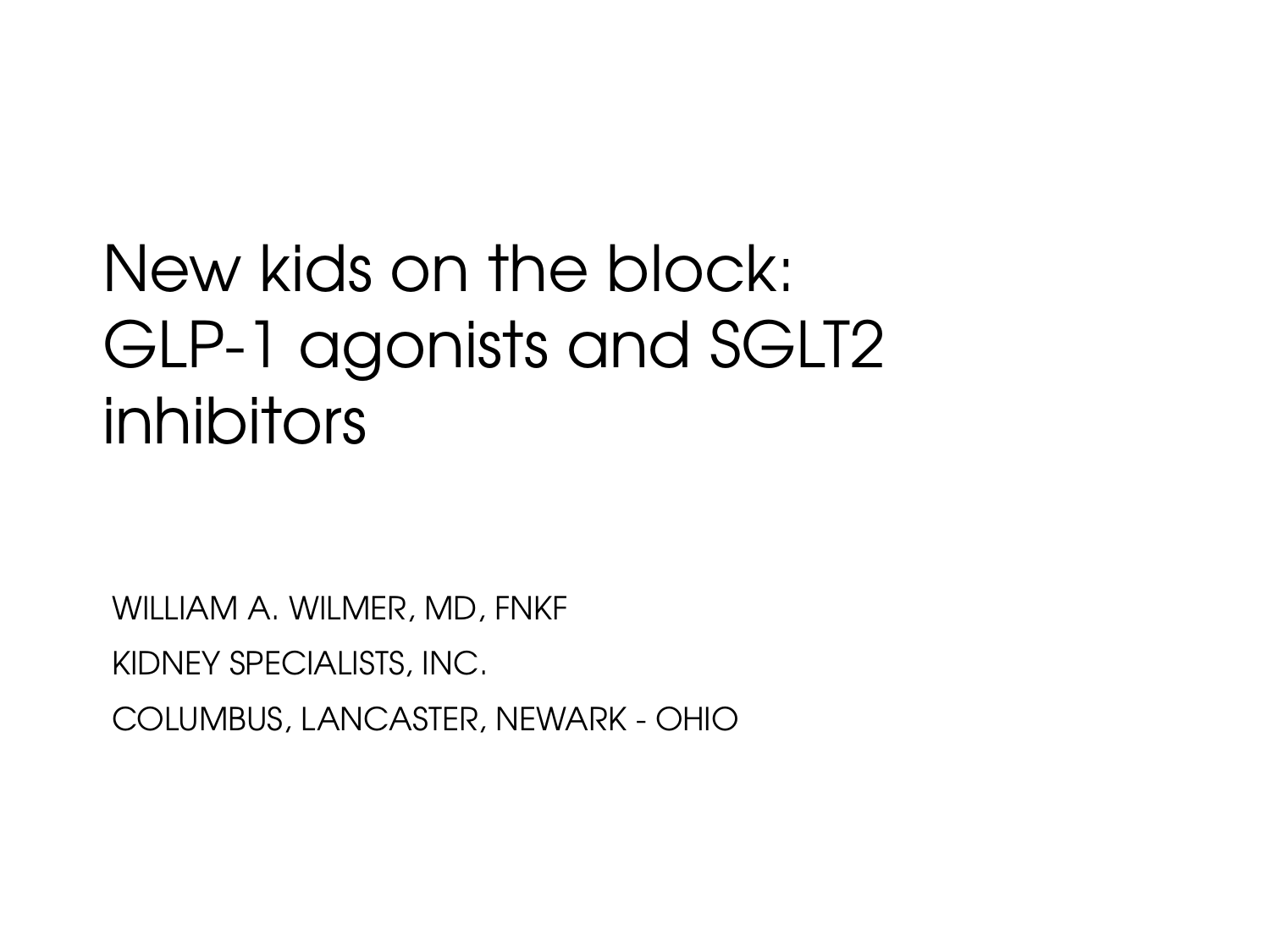

# New kids on the block: GLP-1 agonists and SGLT2 inhibitors

William A. Wilmer, MD, FNKF
Kidney Specialists, Inc.
Columbus, LANCASTER, NEWARK - Ohio